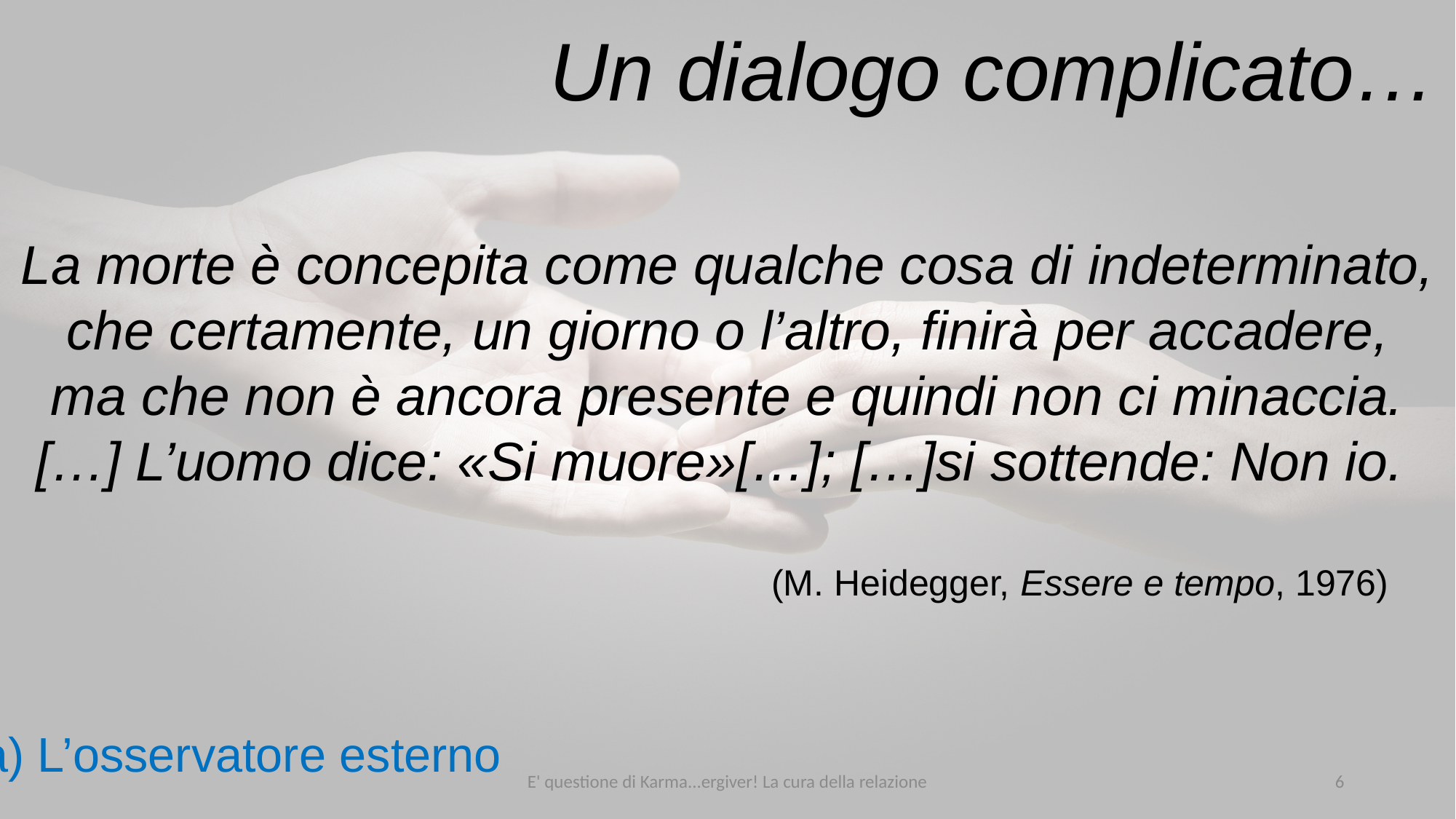

Un dialogo complicato…
La morte è concepita come qualche cosa di indeterminato,
che certamente, un giorno o l’altro, finirà per accadere,
ma che non è ancora presente e quindi non ci minaccia.
[…] L’uomo dice: «Si muore»[…]; […]si sottende: Non io.
(M. Heidegger, Essere e tempo, 1976)
a) L’osservatore esterno
E' questione di Karma...ergiver! La cura della relazione
6